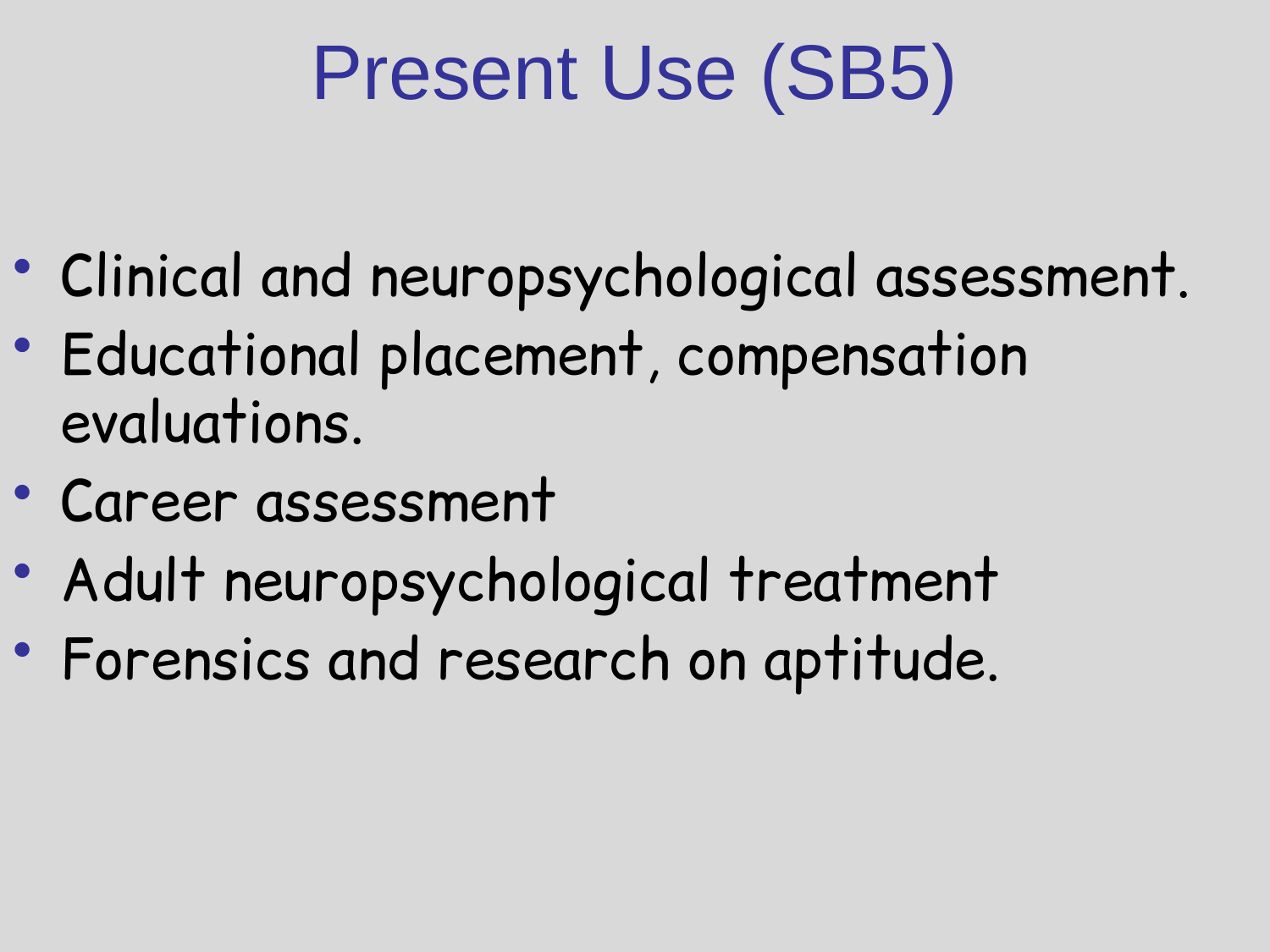

Present Use (SB5)
Clinical and neuropsychological assessment.
Educational placement, compensation evaluations.
Career assessment
Adult neuropsychological treatment
Forensics and research on aptitude.